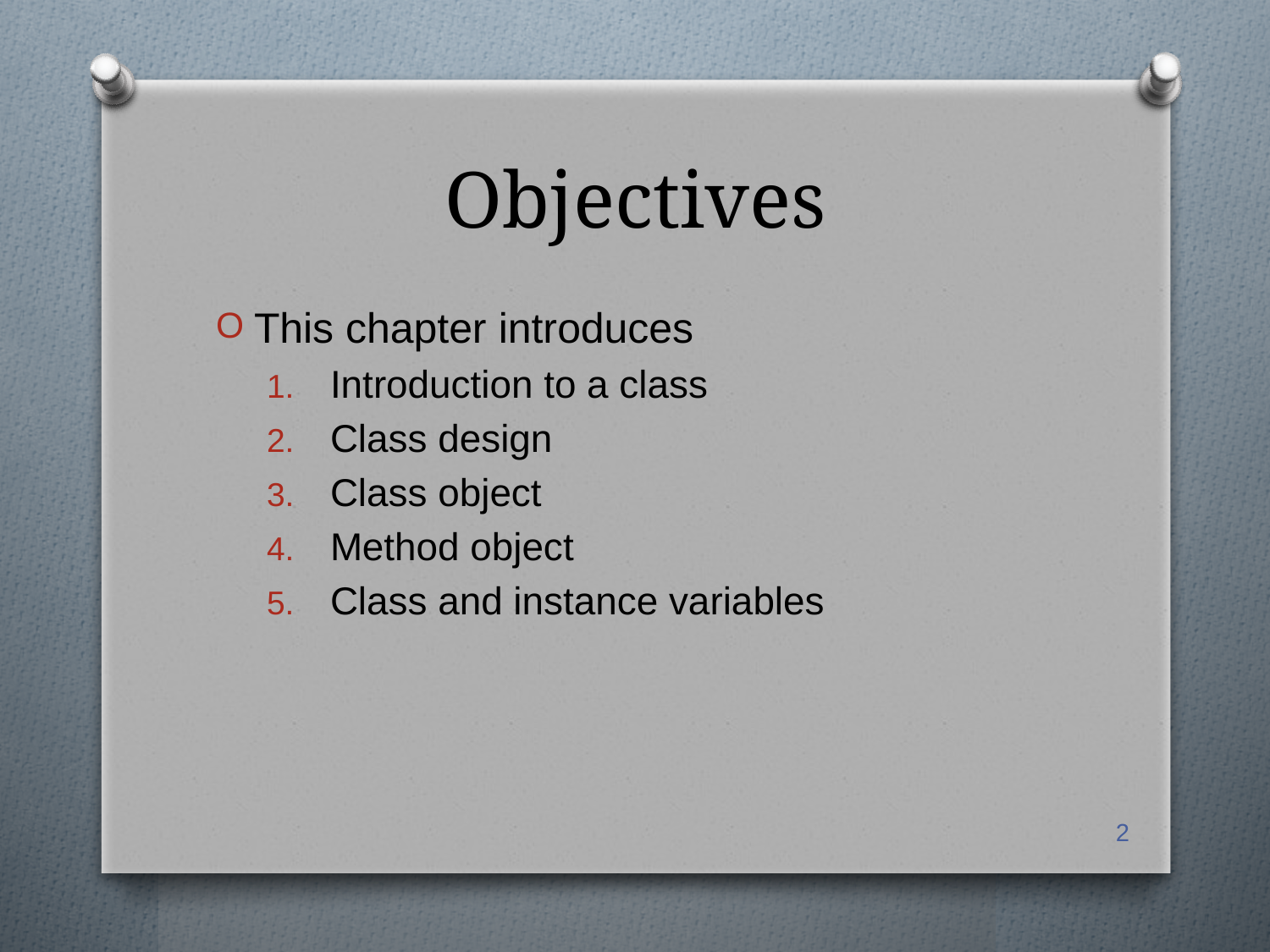

# Objectives
This chapter introduces
Introduction to a class
Class design
Class object
Method object
Class and instance variables
2